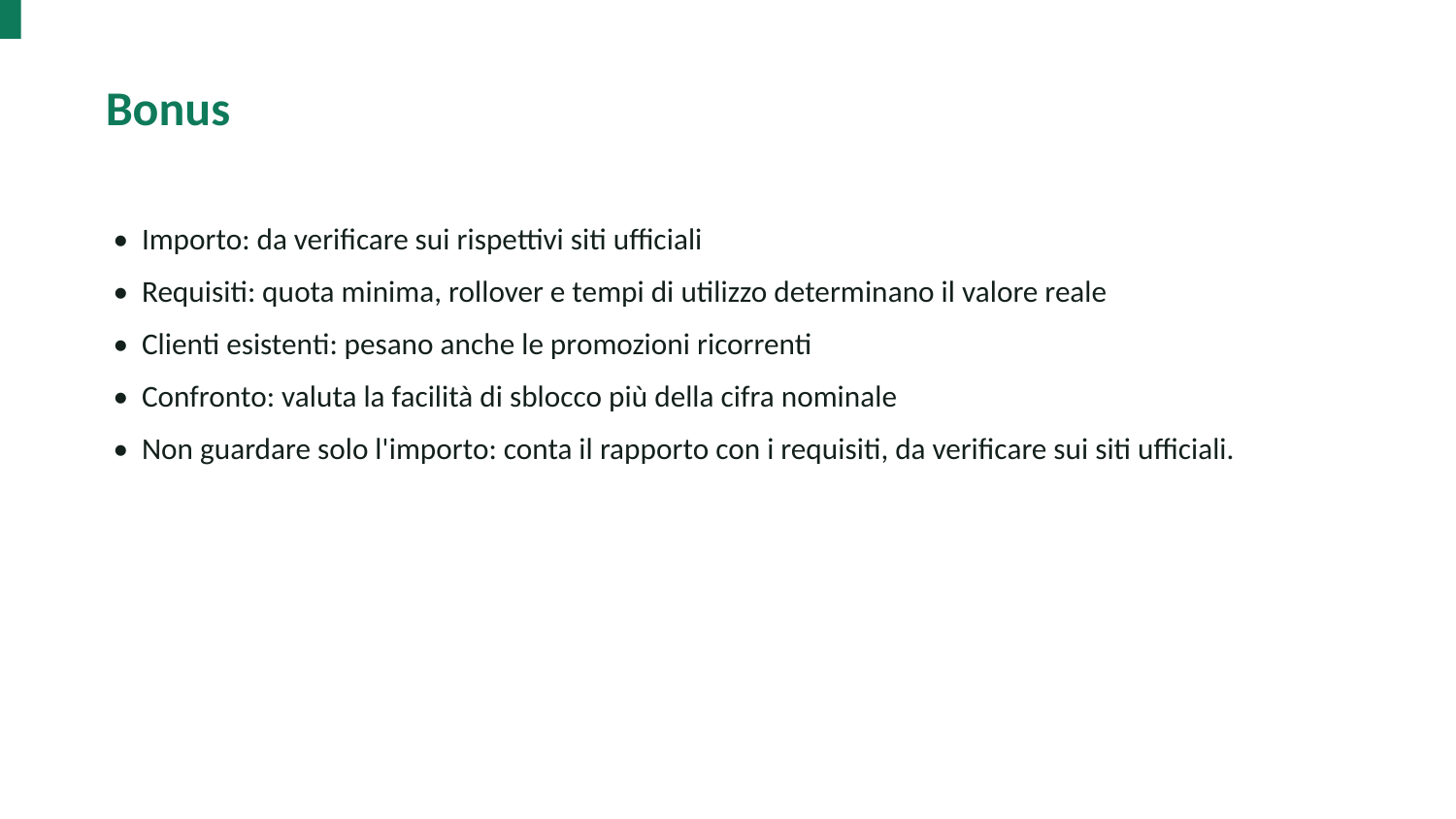

Bonus
•  Importo: da verificare sui rispettivi siti ufficiali
•  Requisiti: quota minima, rollover e tempi di utilizzo determinano il valore reale
•  Clienti esistenti: pesano anche le promozioni ricorrenti
•  Confronto: valuta la facilità di sblocco più della cifra nominale
•  Non guardare solo l'importo: conta il rapporto con i requisiti, da verificare sui siti ufficiali.